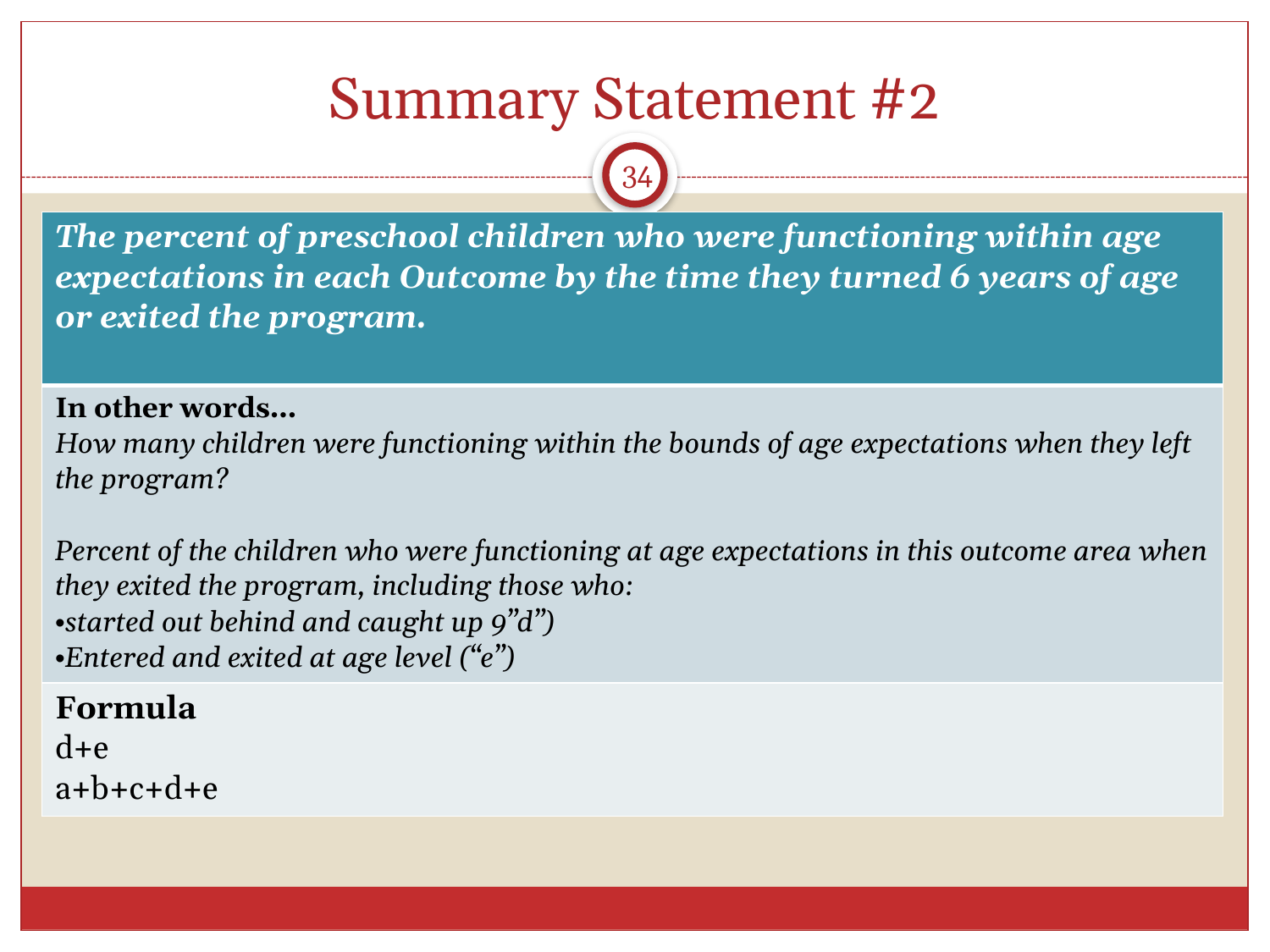

# Summary Statement #2
34
| The percent of preschool children who were functioning within age expectations in each Outcome by the time they turned 6 years of age or exited the program. |
| --- |
| In other words… How many children were functioning within the bounds of age expectations when they left the program? Percent of the children who were functioning at age expectations in this outcome area when they exited the program, including those who: started out behind and caught up 9”d”) Entered and exited at age level (“e”) |
| Formula d+e a+b+c+d+e |